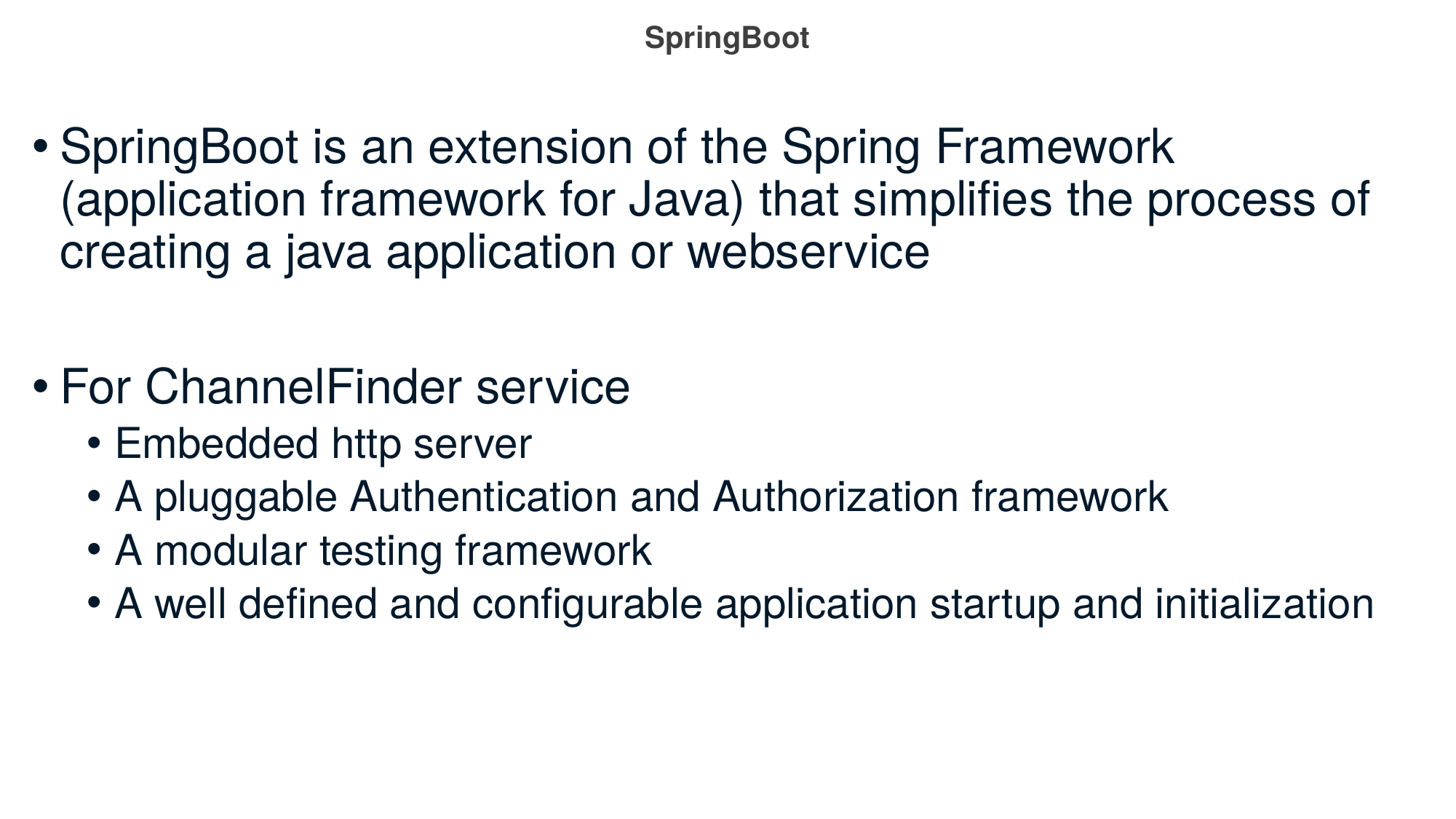

# SpringBoot
SpringBoot is an extension of the Spring Framework (application framework for Java) that simplifies the process of creating a java application or webservice

For ChannelFinder service
Embedded http server
A pluggable Authentication and Authorization framework
A modular testing framework
A well defined and configurable application startup and initialization